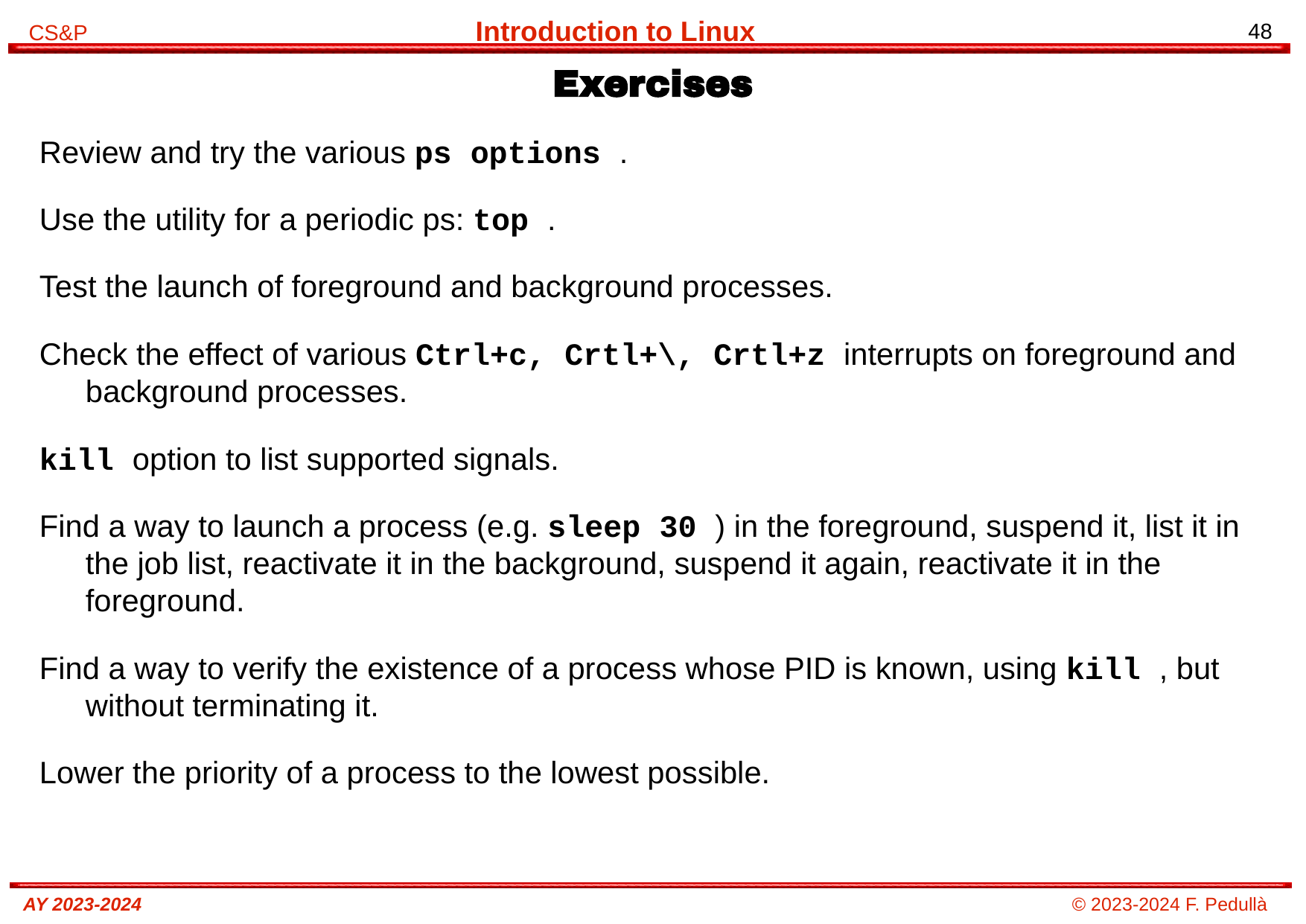

# Exercises
Review and try the various ps options .
Use the utility for a periodic ps: top .
Test the launch of foreground and background processes.
Check the effect of various Ctrl+c, Crtl+\, Crtl+z interrupts on foreground and background processes.
kill option to list supported signals.
Find a way to launch a process (e.g. sleep 30 ) in the foreground, suspend it, list it in the job list, reactivate it in the background, suspend it again, reactivate it in the foreground.
Find a way to verify the existence of a process whose PID is known, using kill , but without terminating it.
Lower the priority of a process to the lowest possible.